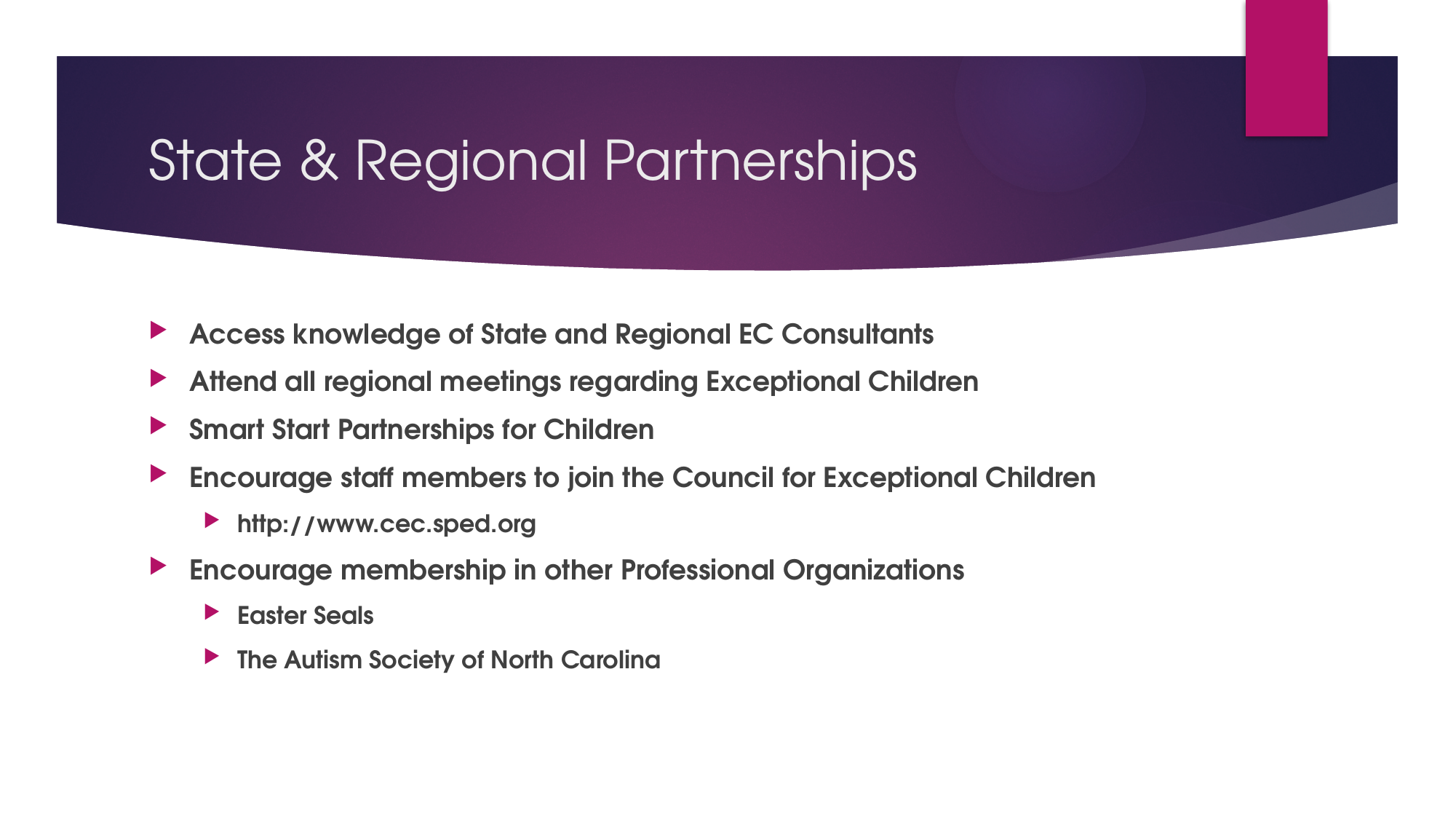

# State & Regional Partnerships
Access knowledge of State and Regional EC Consultants
Attend all regional meetings regarding Exceptional Children
Smart Start Partnerships for Children
Encourage staff members to join the Council for Exceptional Children
http://www.cec.sped.org
Encourage membership in other Professional Organizations
Easter Seals
The Autism Society of North Carolina